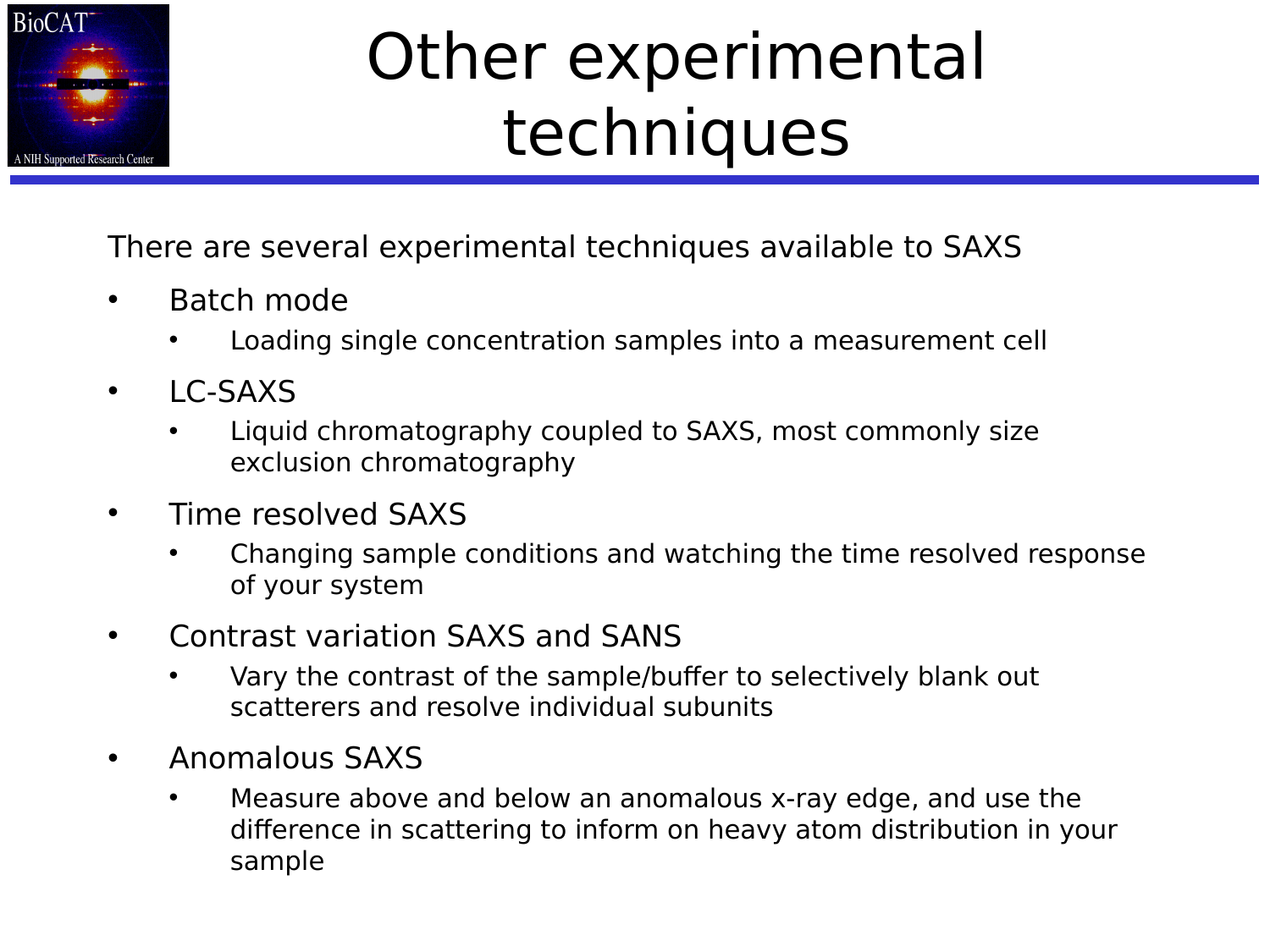

# Other experimental techniques
There are several experimental techniques available to SAXS
Batch mode
Loading single concentration samples into a measurement cell
LC-SAXS
Liquid chromatography coupled to SAXS, most commonly size exclusion chromatography
Time resolved SAXS
Changing sample conditions and watching the time resolved response of your system
Contrast variation SAXS and SANS
Vary the contrast of the sample/buffer to selectively blank out scatterers and resolve individual subunits
Anomalous SAXS
Measure above and below an anomalous x-ray edge, and use the difference in scattering to inform on heavy atom distribution in your sample